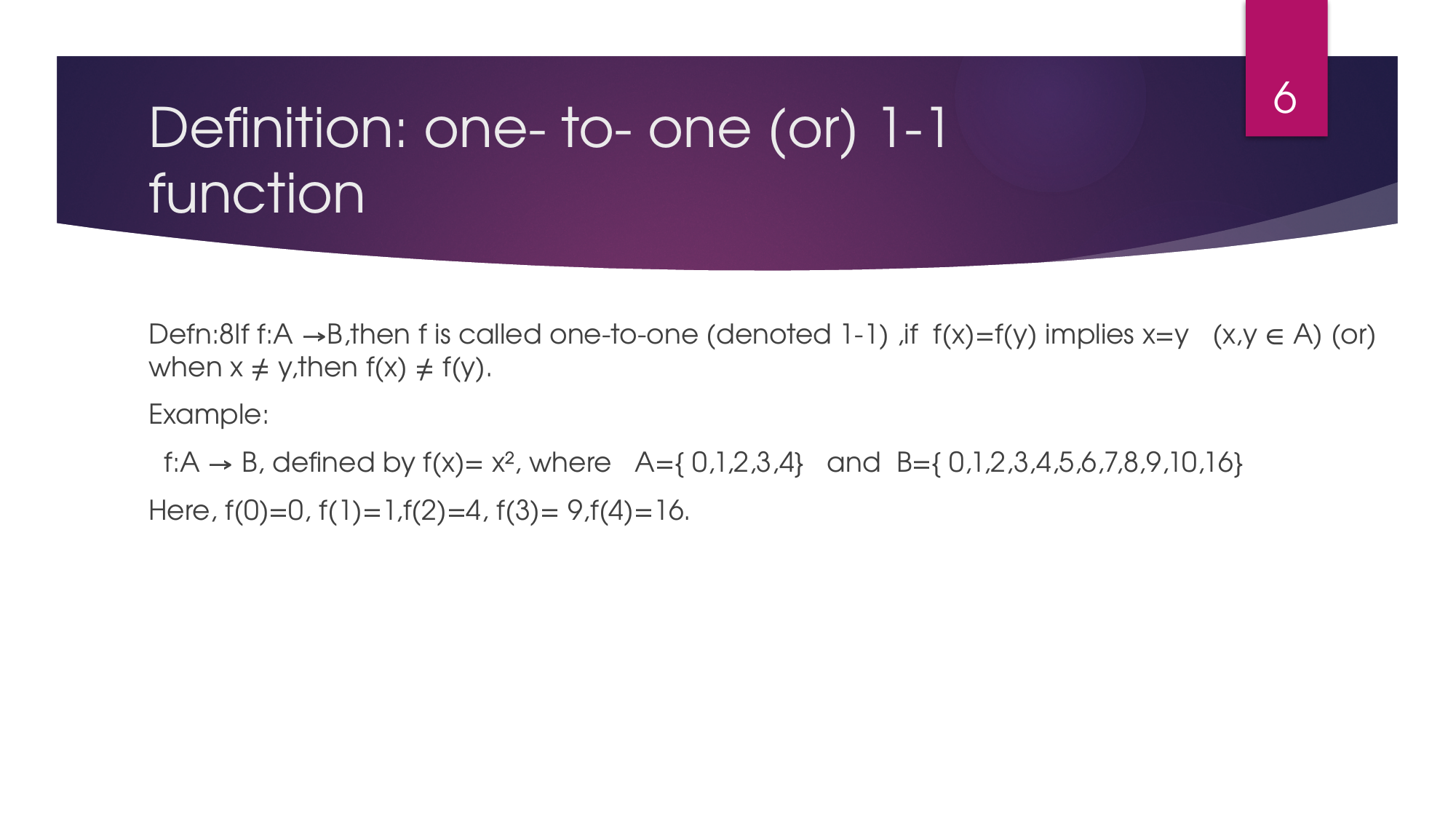

6
# Definition: one- to- one (or) 1-1 function
Defn:8If f:A →B,then f is called one-to-one (denoted 1-1) ,if  f(x)=f(y) implies x=y   (x,y ∈ A) (or) when x ≠ y,then f(x) ≠ f(y).
Example:
  f:A → B, defined by f(x)= x², where   A={ 0,1,2,3,4}   and  B={ 0,1,2,3,4,5,6,7,8,9,10,16}
Here, f(0)=0, f(1)=1,f(2)=4, f(3)= 9,f(4)=16.